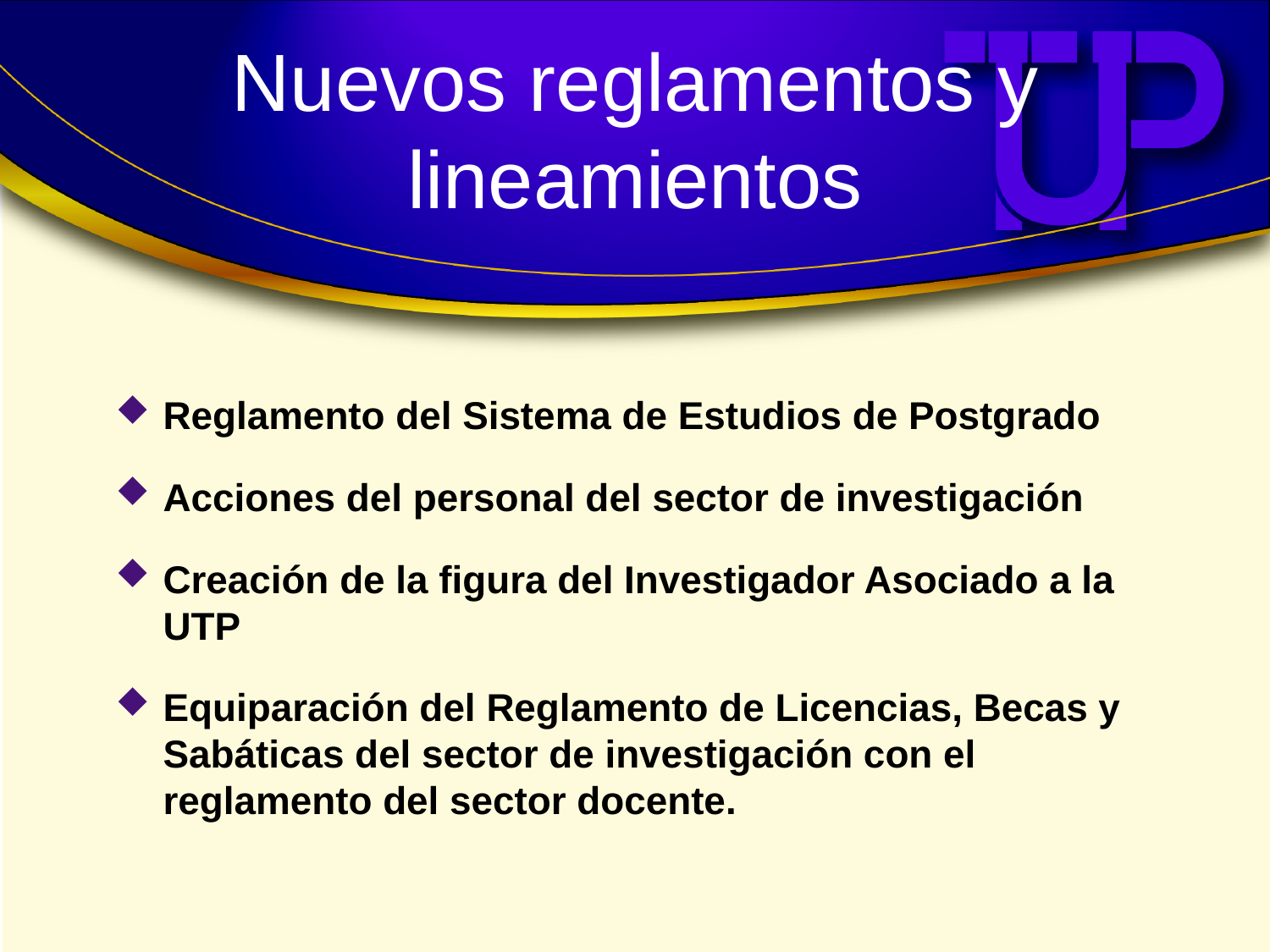

# Nuevos reglamentos y lineamientos
Reglamento del Sistema de Estudios de Postgrado
Acciones del personal del sector de investigación
Creación de la figura del Investigador Asociado a la UTP
Equiparación del Reglamento de Licencias, Becas y Sabáticas del sector de investigación con el reglamento del sector docente.